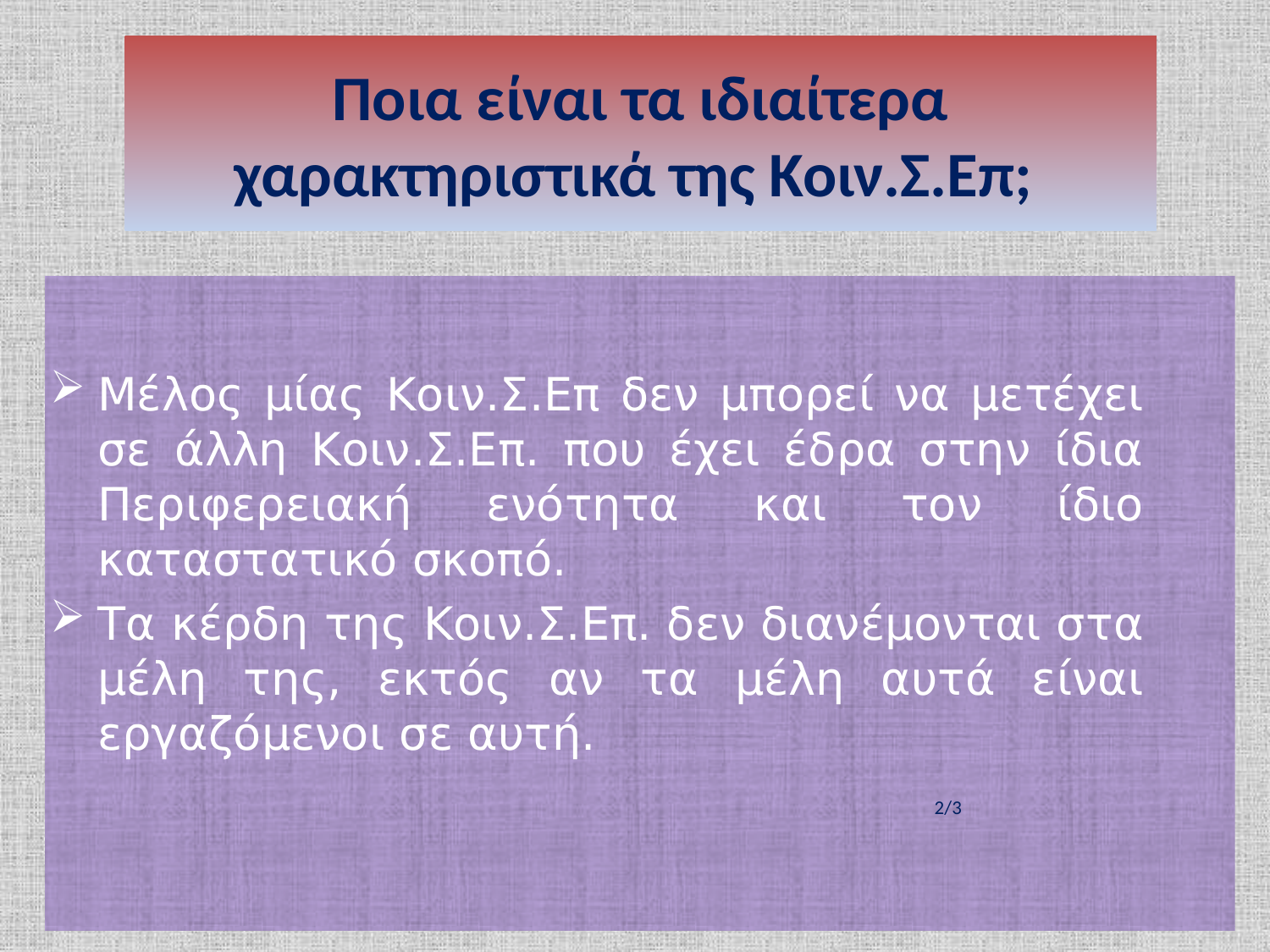

# Ποια είναι τα ιδιαίτερα χαρακτηριστικά της Κοιν.Σ.Επ;

Μέλος μίας Κοιν.Σ.Επ δεν μπορεί να μετέχει σε άλλη Κοιν.Σ.Επ. που έχει έδρα στην ίδια Περιφερειακή ενότητα και τον ίδιο καταστατικό σκοπό.
Τα κέρδη της Κοιν.Σ.Επ. δεν διανέμονται στα μέλη της, εκτός αν τα μέλη αυτά είναι εργαζόμενοι σε αυτή.
                                                                                                                                                                                                       2/3